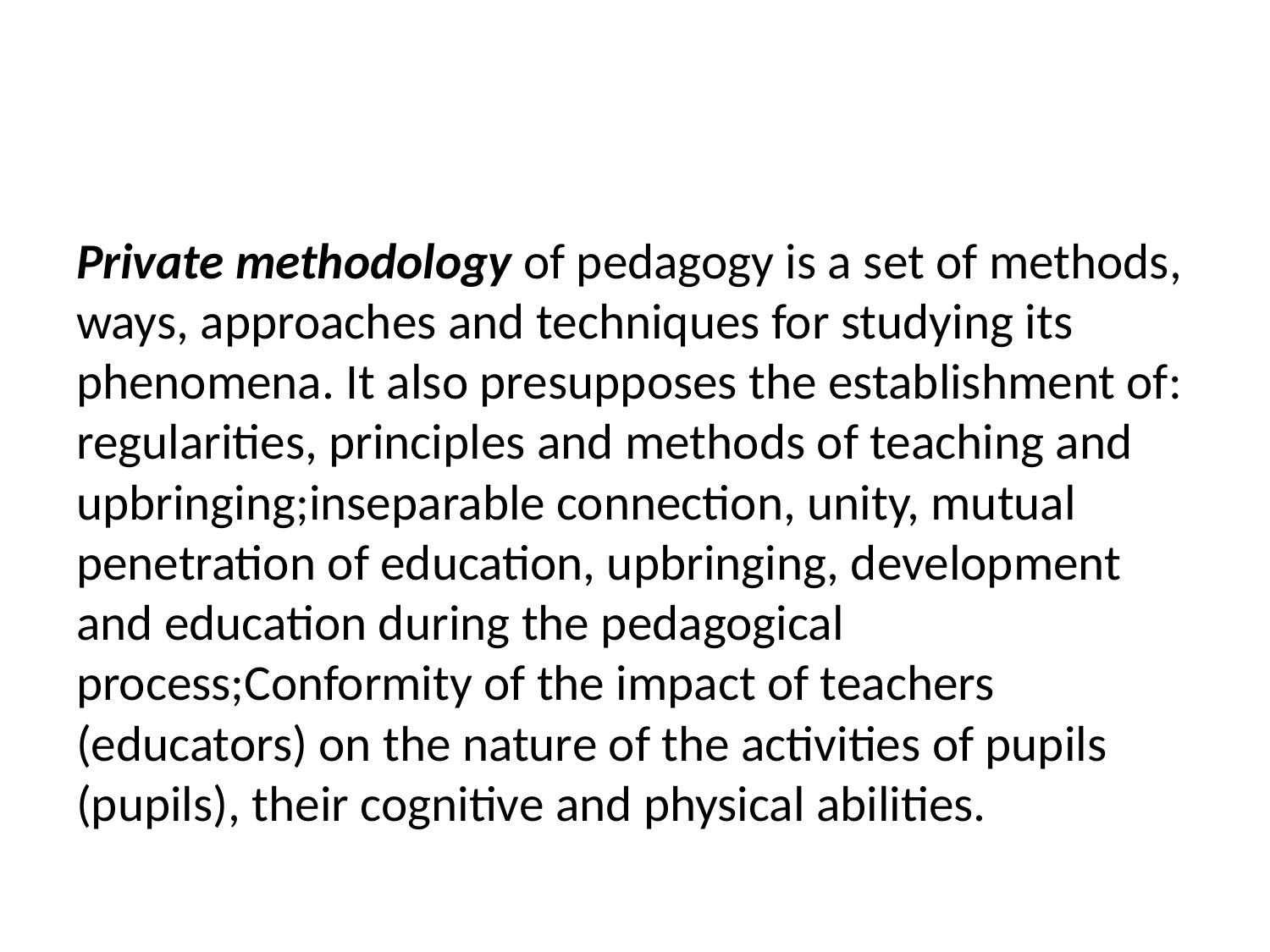

Private methodology of pedagogy is a set of methods, ways, approaches and techniques for studying its phenomena. It also presupposes the establishment of: regularities, principles and methods of teaching and upbringing;inseparable connection, unity, mutual penetration of education, upbringing, development and education during the pedagogical process;Conformity of the impact of teachers (educators) on the nature of the activities of pupils (pupils), their cognitive and physical abilities.